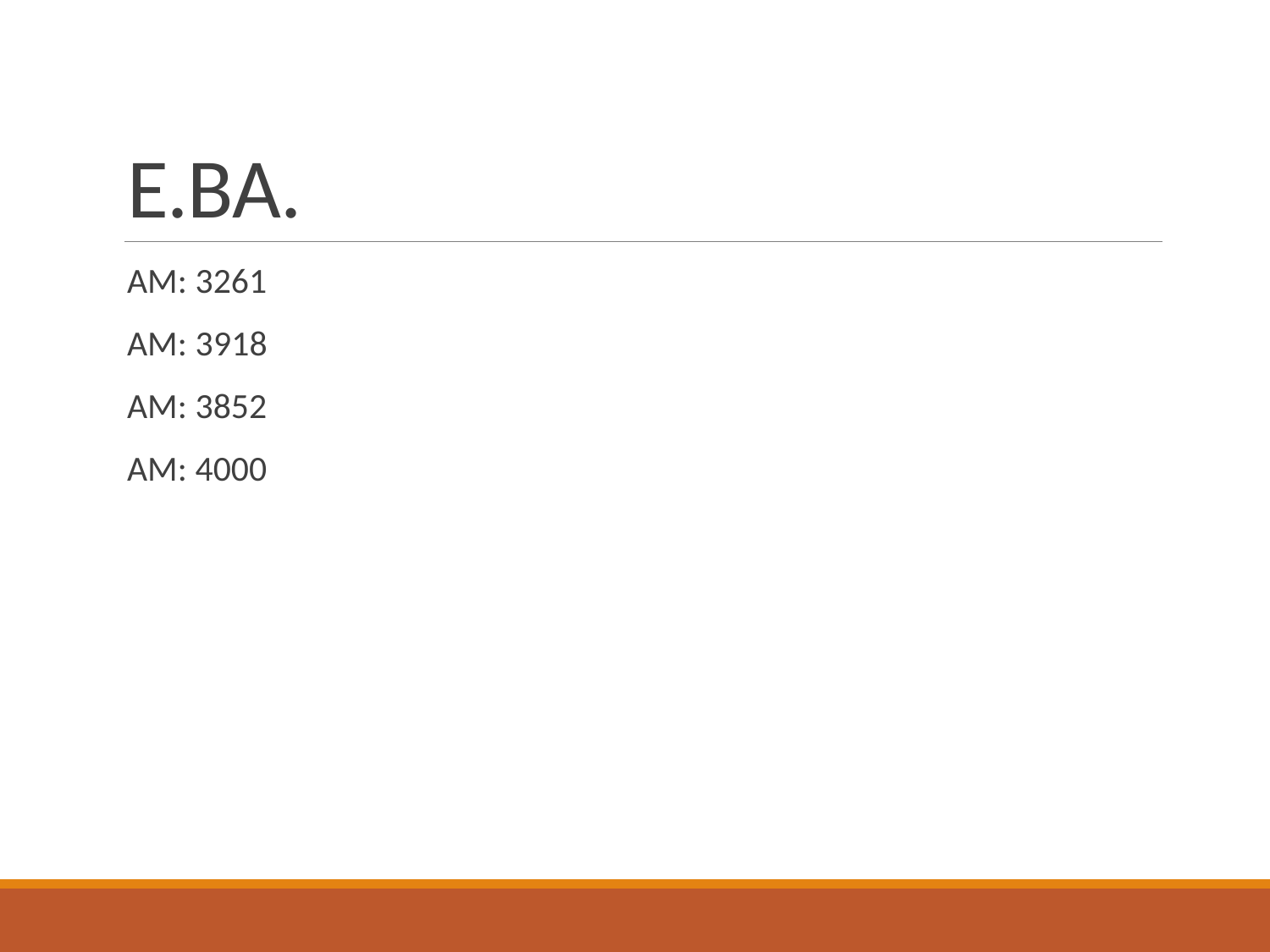

# E.BA.
AM: 3261
AM: 3918
AM: 3852
AM: 4000